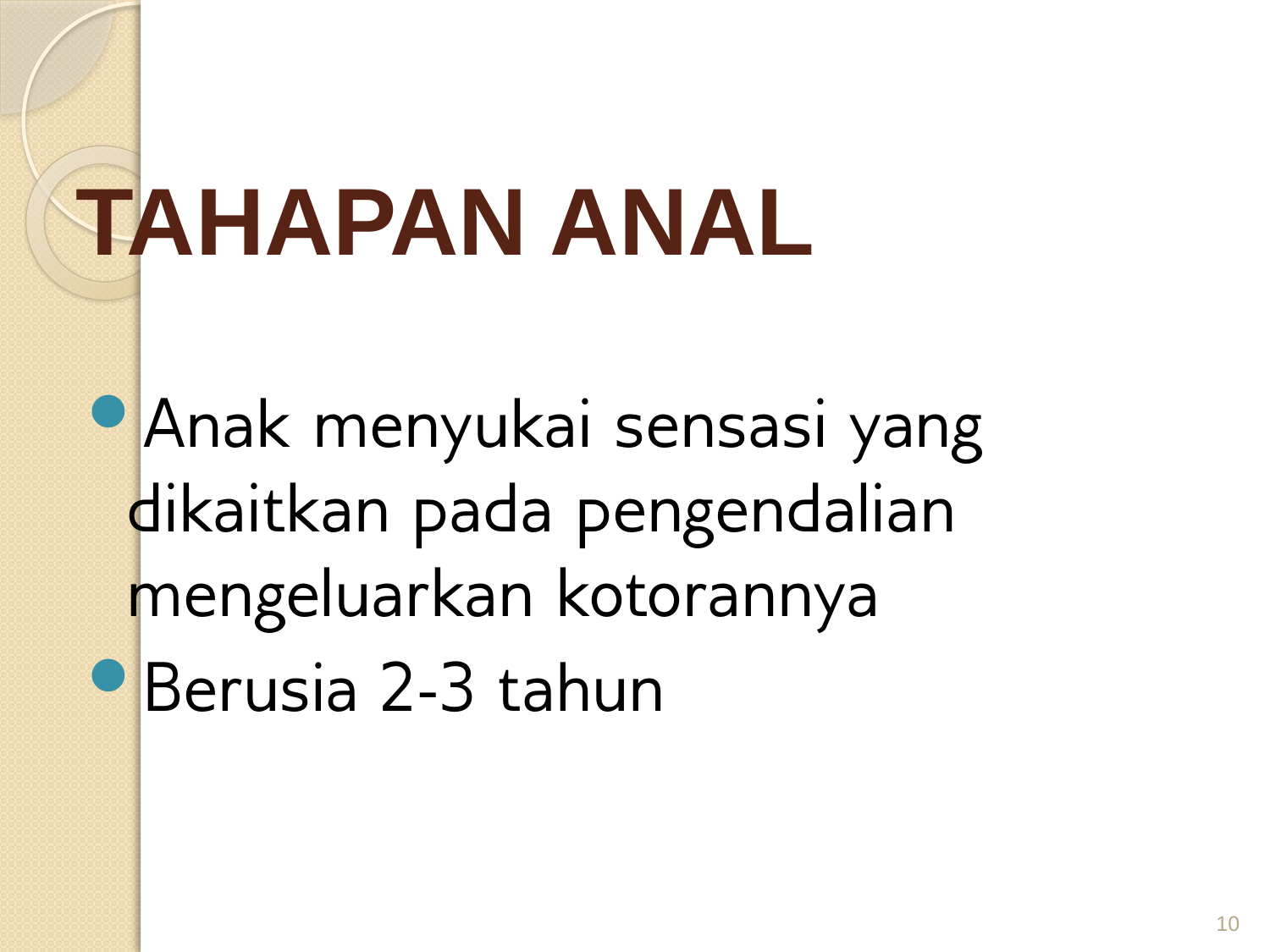

# TAHAPAN ANAL
Anak menyukai sensasi yang dikaitkan pada pengendalian mengeluarkan kotorannya
Berusia 2-3 tahun
10